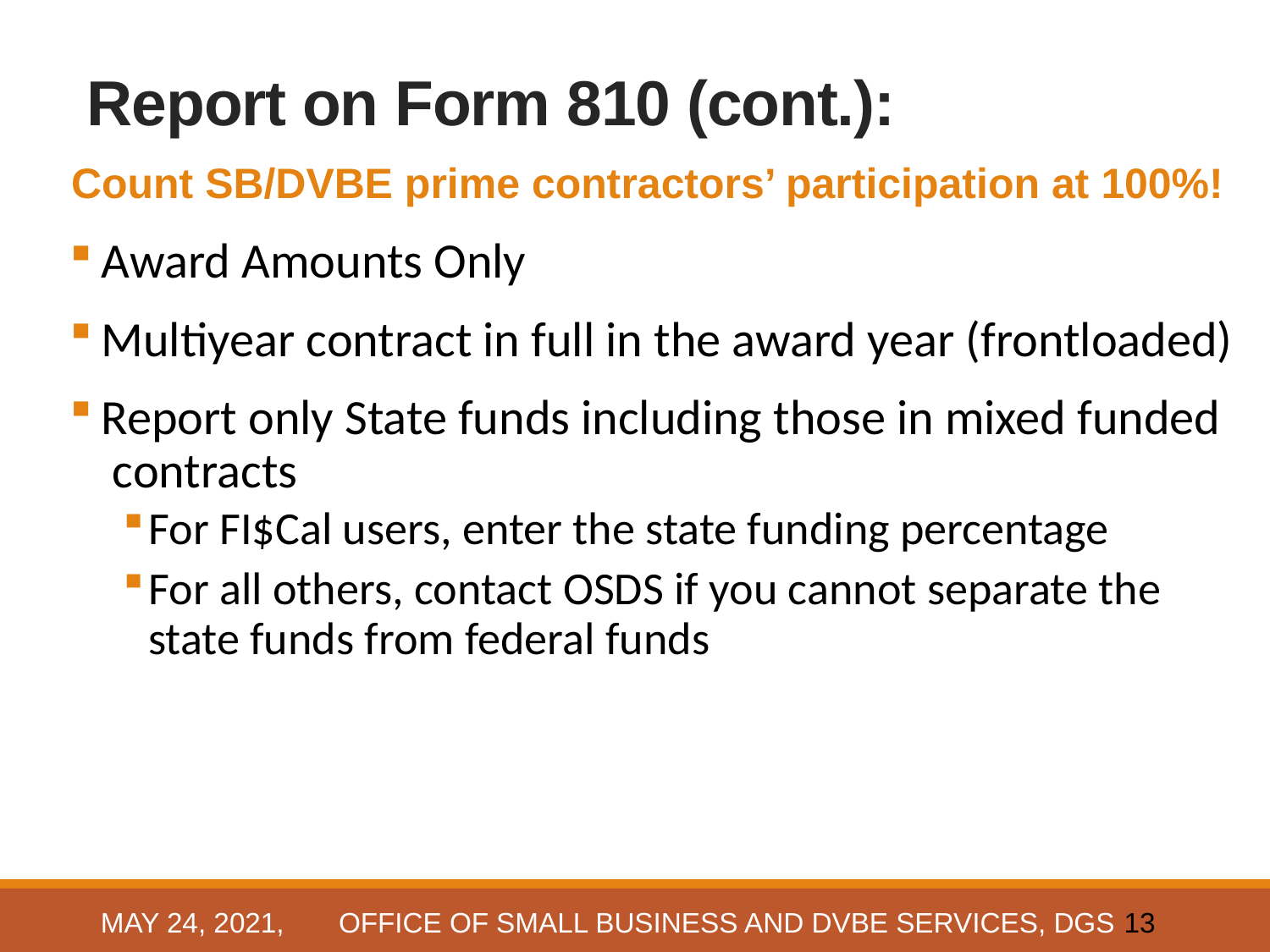

Report on Form 810 Part 2
Report on Form 810 (cont.):
Count SB/DVBE prime contractors’ participation at 100%!
Award Amounts Only
Multiyear contract in full in the award year (frontloaded)
Report only State funds including those in mixed funded   contracts
For FI$Cal users, enter the state funding percentage
For all others, contact OSDS if you cannot separate the state funds from federal funds
May 24, 2021,       OFFICE OF SMALL BUSINESS AND DVBE SERVICES, DGS
13